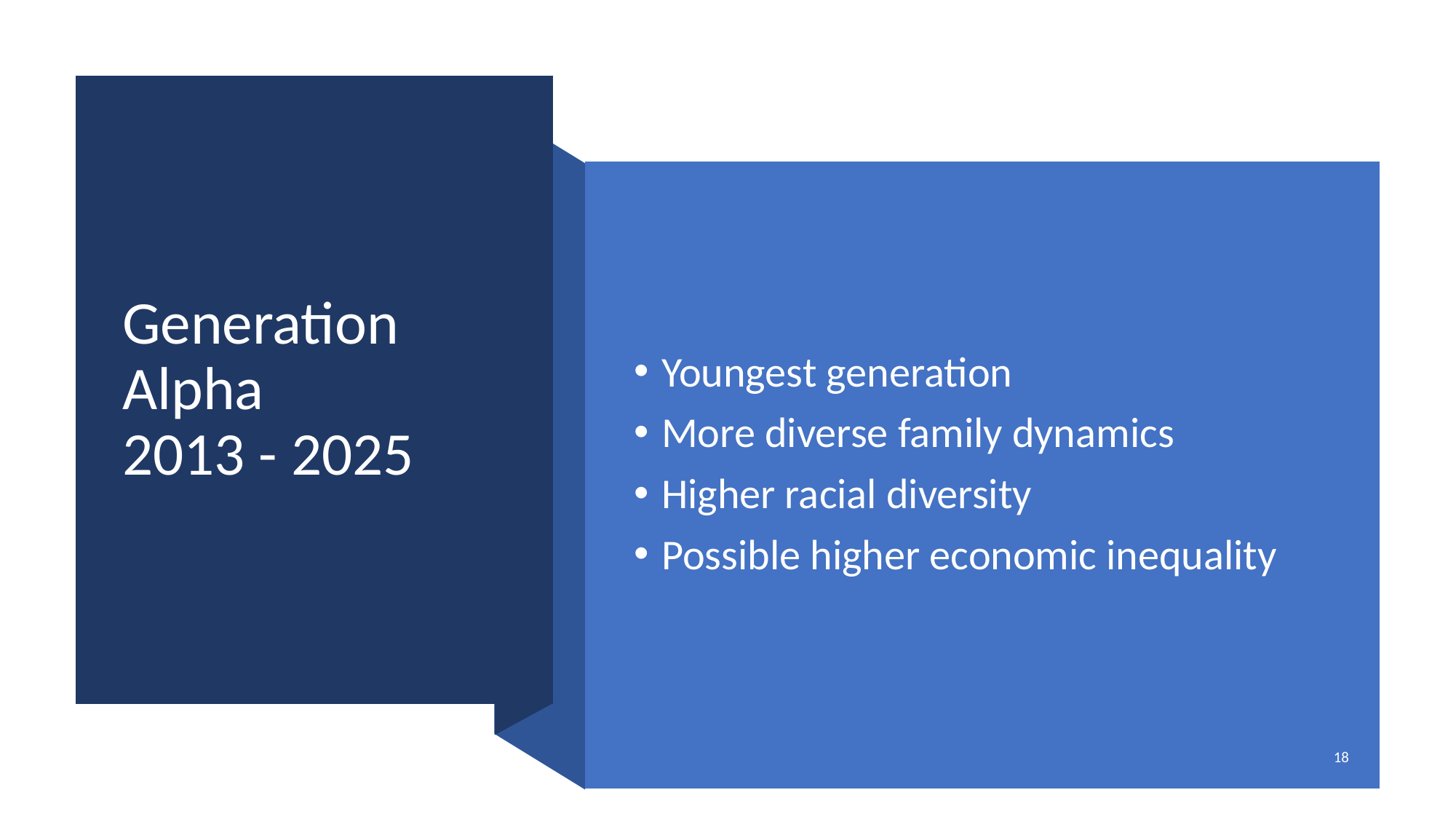

# Generation Alpha 2013 - 2025

Youngest generation
More diverse family dynamics
Higher racial diversity
Possible higher economic inequality
18